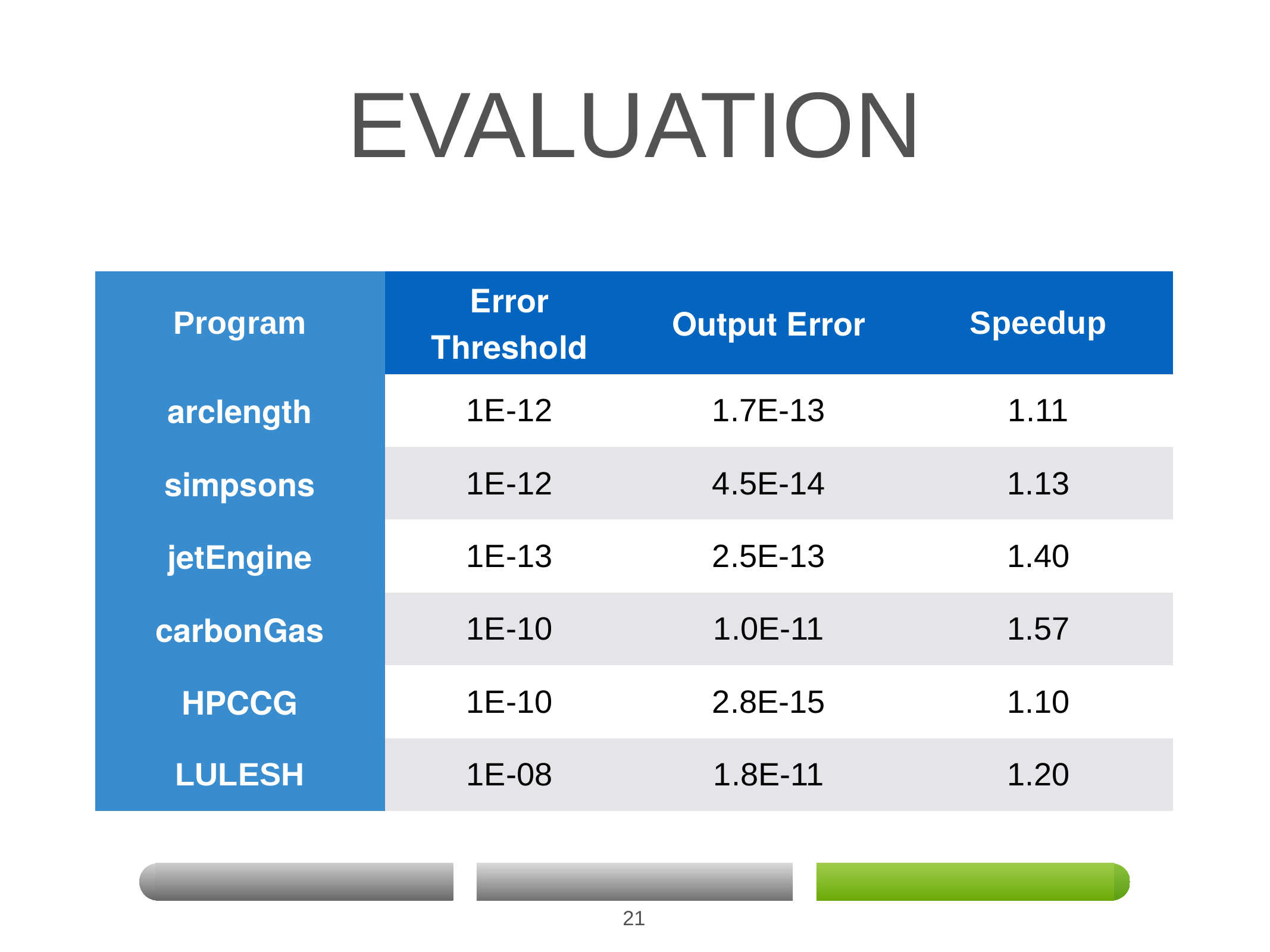

# Evaluation
| Program | Error Threshold | Output Error | Speedup |
| --- | --- | --- | --- |
| arclength | 1E-12 | 1.7E-13 | 1.11 |
| simpsons | 1E-12 | 4.5E-14 | 1.13 |
| jetEngine | 1E-13 | 2.5E-13 | 1.40 |
| carbonGas | 1E-10 | 1.0E-11 | 1.57 |
| HPCCG | 1E-10 | 2.8E-15 | 1.10 |
| LULESH | 1E-08 | 1.8E-11 | 1.20 |

21